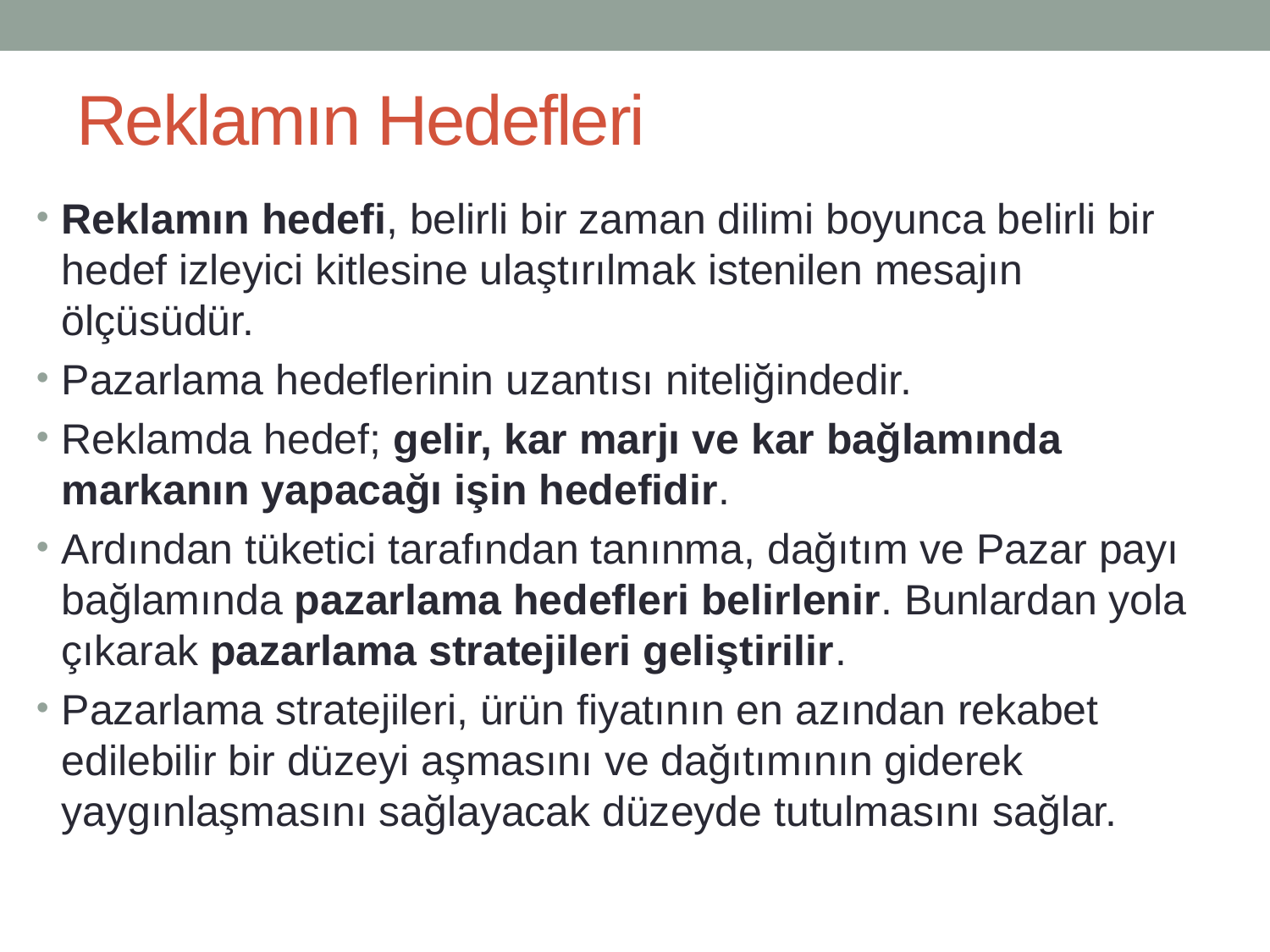

# Reklamın Hedefleri
Reklamın hedefi, belirli bir zaman dilimi boyunca belirli bir hedef izleyici kitlesine ulaştırılmak istenilen mesajın ölçüsüdür.
Pazarlama hedeflerinin uzantısı niteliğindedir.
Reklamda hedef; gelir, kar marjı ve kar bağlamında  markanın yapacağı işin hedefidir.
Ardından tüketici tarafından tanınma, dağıtım ve Pazar payı bağlamında pazarlama hedefleri belirlenir. Bunlardan yola çıkarak pazarlama stratejileri geliştirilir.
Pazarlama stratejileri, ürün fiyatının en azından rekabet edilebilir bir düzeyi aşmasını ve dağıtımının giderek yaygınlaşmasını sağlayacak düzeyde tutulmasını sağlar.